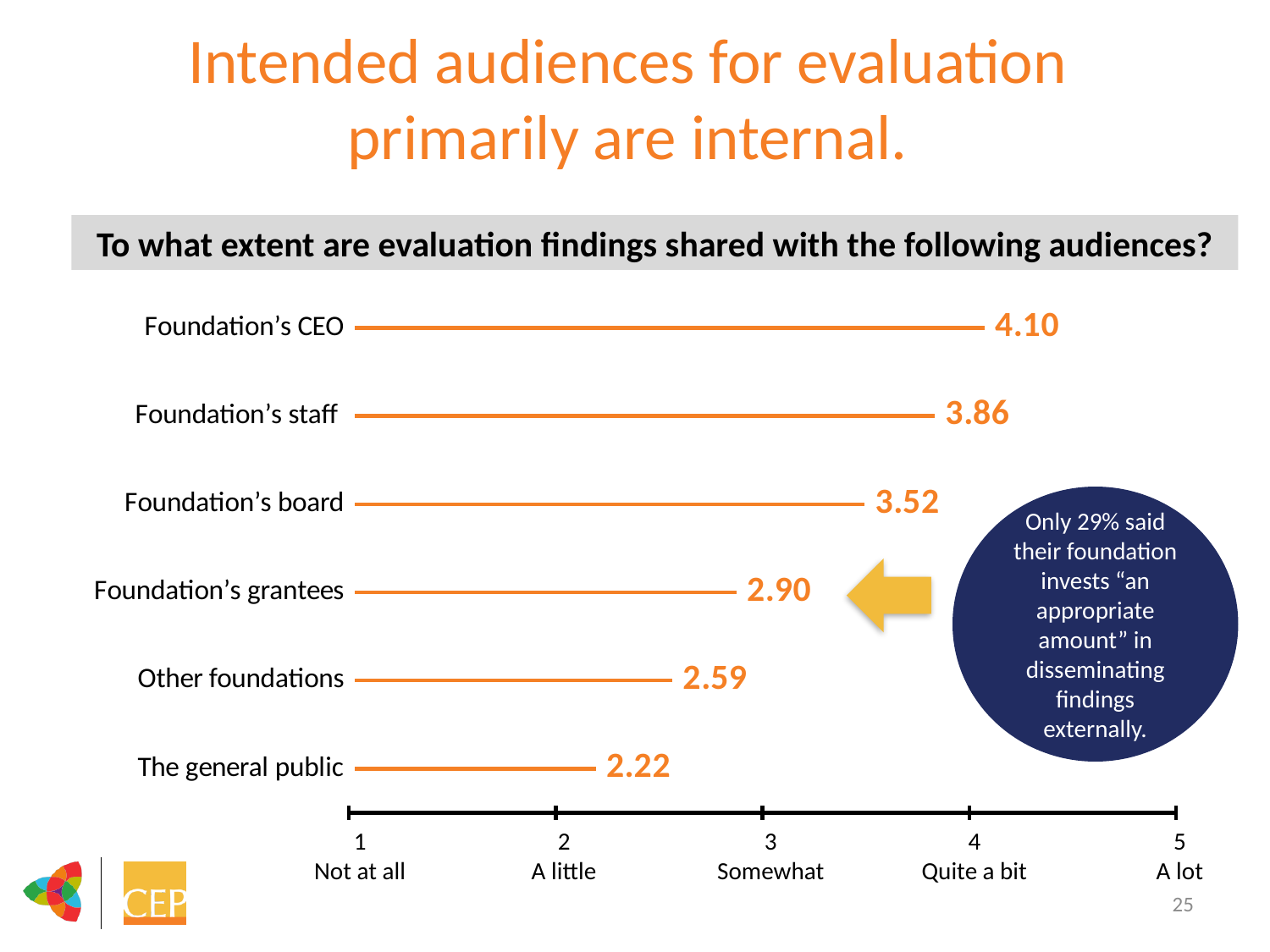

# Intended audiences for evaluation primarily are internal.
To what extent are evaluation findings shared with the following audiences?

### Chart

| Category |  |
|---|---|
| The general public | 2.22 |
| Other foundations | 2.59 |
| Foundation’s grantees | 2.9 |
| Foundation’s board | 3.52 |
| Foundation’s staff  | 3.86 |
| Foundation’s CEO | 4.1 |
Only 29% said their foundation invests “an appropriate amount” in disseminating findings externally.

1
Not at all
2
A little
3
Somewhat
4
Quite a bit
5
A lot
25